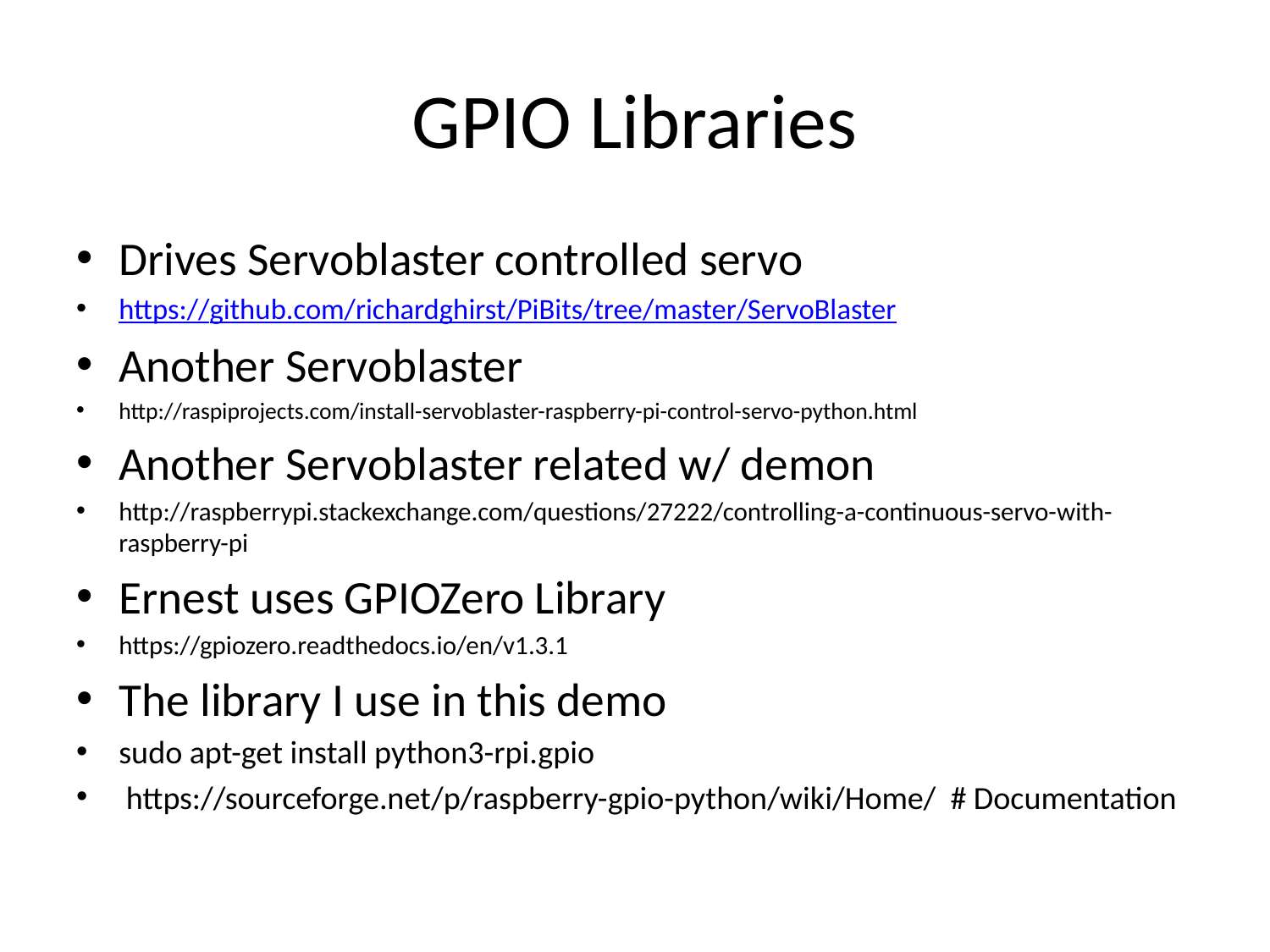

# GPIO Libraries
Drives Servoblaster controlled servo
https://github.com/richardghirst/PiBits/tree/master/ServoBlaster
Another Servoblaster
http://raspiprojects.com/install-servoblaster-raspberry-pi-control-servo-python.html
Another Servoblaster related w/ demon
http://raspberrypi.stackexchange.com/questions/27222/controlling-a-continuous-servo-with-raspberry-pi
Ernest uses GPIOZero Library
https://gpiozero.readthedocs.io/en/v1.3.1
The library I use in this demo
sudo apt-get install python3-rpi.gpio
 https://sourceforge.net/p/raspberry-gpio-python/wiki/Home/  # Documentation